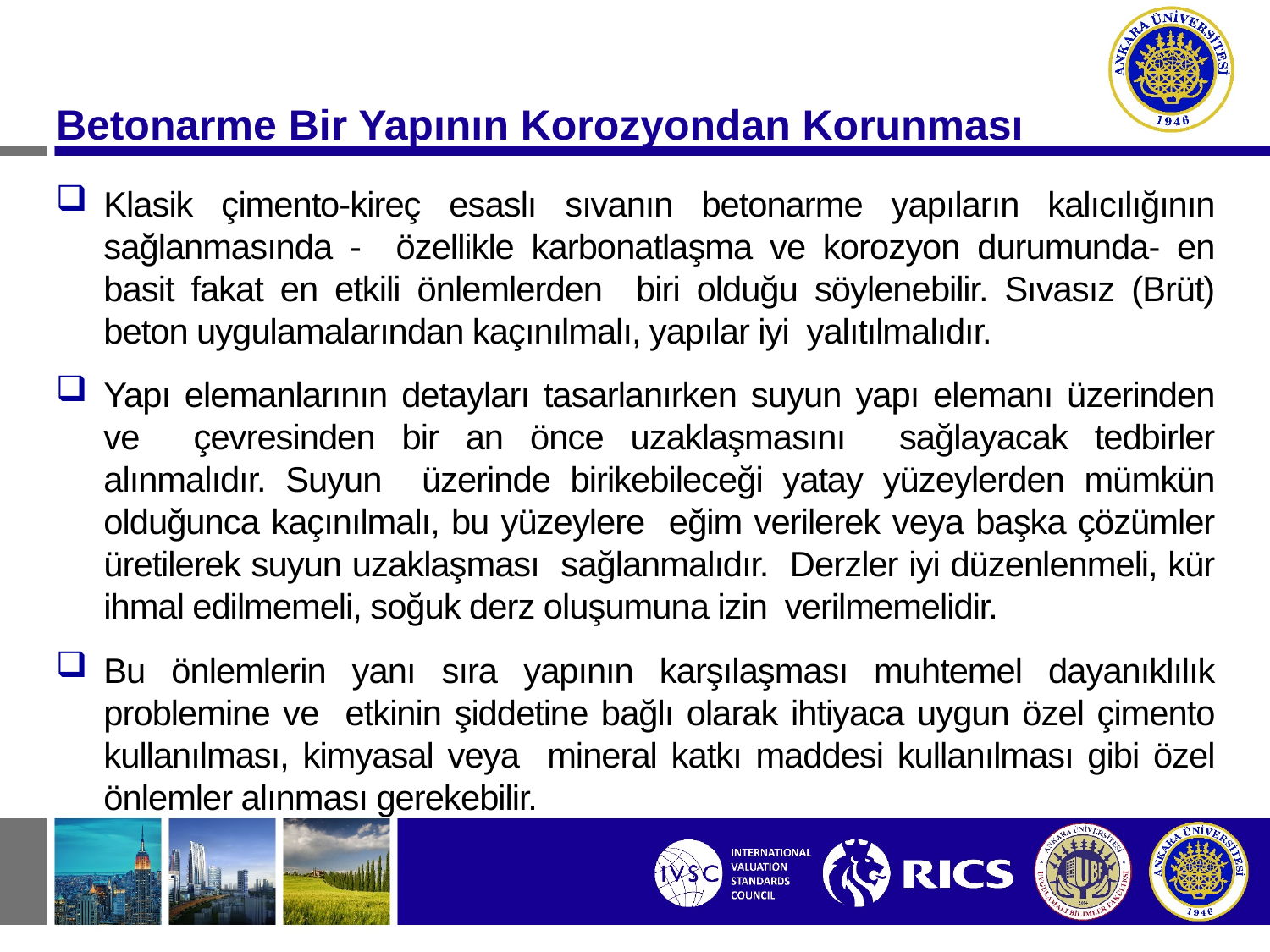

Betonarme Bir Yapının Korozyondan Korunması
Klasik çimento-kireç esaslı sıvanın betonarme yapıların kalıcılığının sağlanmasında -  özellikle karbonatlaşma ve korozyon durumunda- en basit fakat en etkili önlemlerden  biri olduğu söylenebilir. Sıvasız (Brüt) beton uygulamalarından kaçınılmalı, yapılar iyi  yalıtılmalıdır.
Yapı elemanlarının detayları tasarlanırken suyun yapı elemanı üzerinden ve  çevresinden bir an önce uzaklaşmasını  sağlayacak tedbirler alınmalıdır. Suyun  üzerinde birikebileceği yatay yüzeylerden mümkün olduğunca kaçınılmalı, bu yüzeylere  eğim verilerek veya başka çözümler üretilerek suyun uzaklaşması  sağlanmalıdır.  Derzler iyi düzenlenmeli, kür ihmal edilmemeli, soğuk derz oluşumuna izin  verilmemelidir.
Bu önlemlerin yanı sıra yapının karşılaşması muhtemel dayanıklılık problemine ve  etkinin şiddetine bağlı olarak ihtiyaca uygun özel çimento kullanılması, kimyasal veya  mineral katkı maddesi kullanılması gibi özel önlemler alınması gerekebilir.